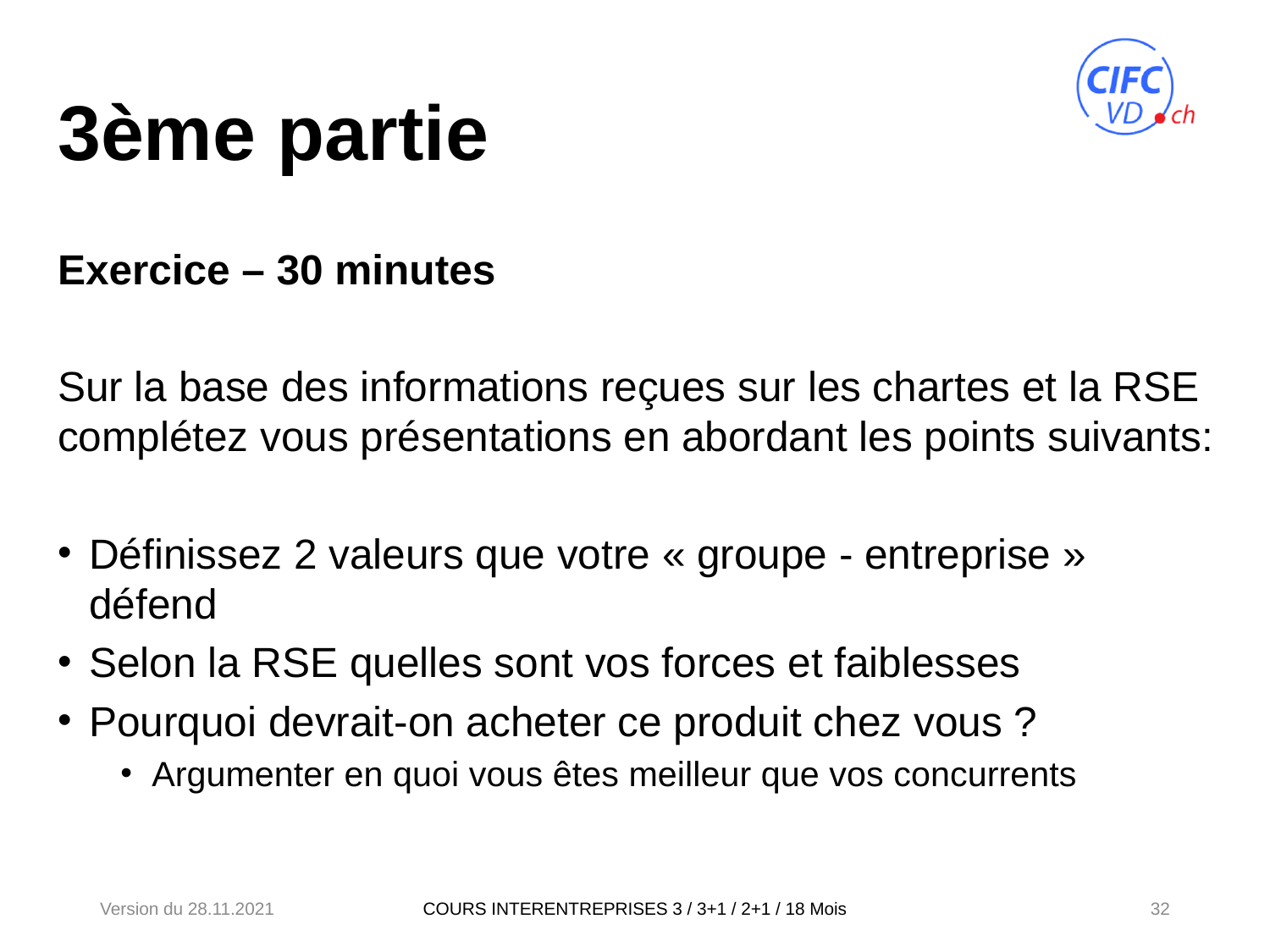

# 3ème partie
Exercice – 30 minutes

Sur la base des informations reçues sur les chartes et la RSE complétez vous présentations en abordant les points suivants:

Définissez 2 valeurs que votre « groupe - entreprise » défend
Selon la RSE quelles sont vos forces et faiblesses
Pourquoi devrait-on acheter ce produit chez vous ?
Argumenter en quoi vous êtes meilleur que vos concurrents
Version du 28.11.2021
32
COURS INTERENTREPRISES 3 / 3+1 / 2+1 / 18 Mois